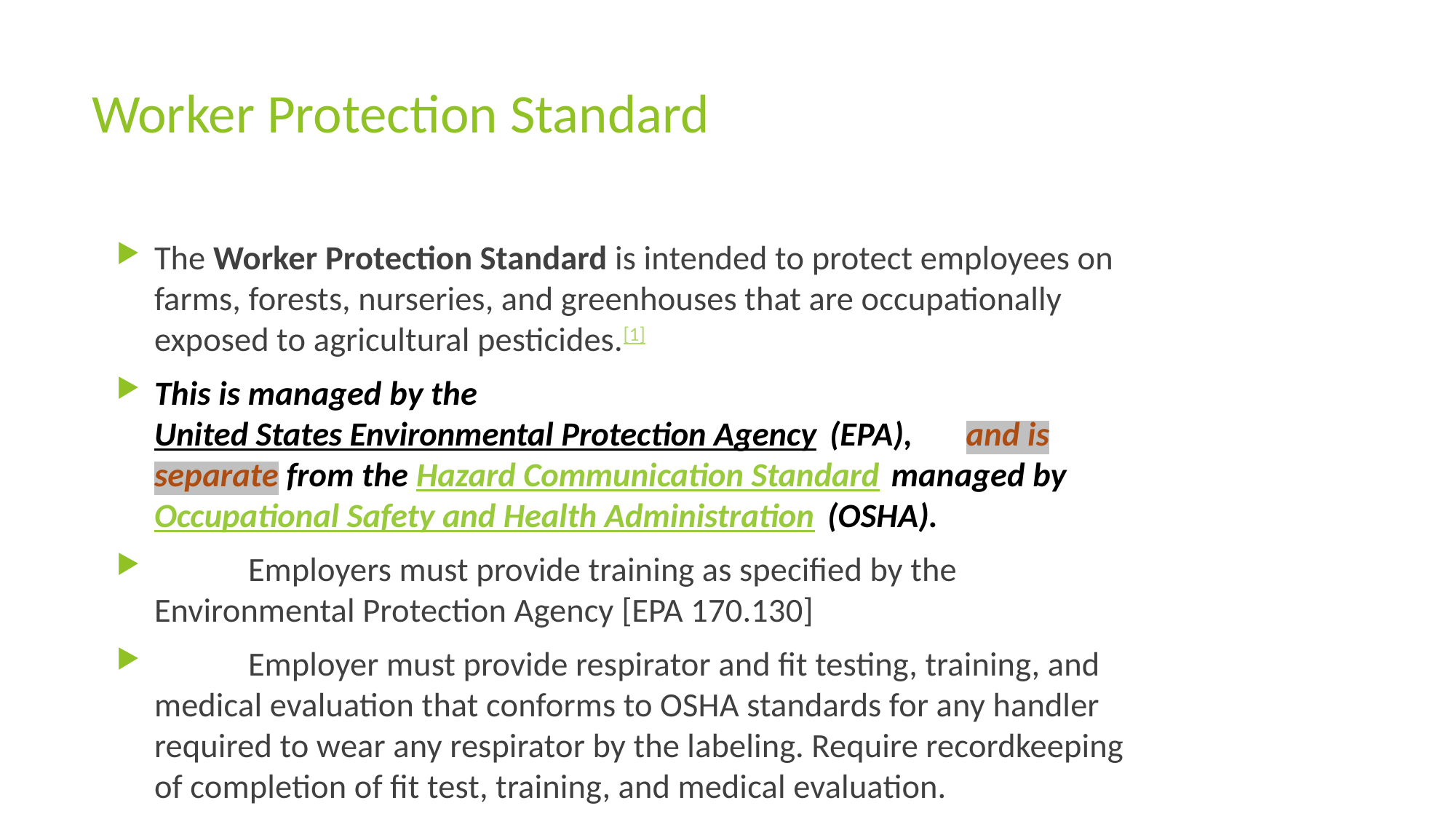

# Worker Protection Standard
The Worker Protection Standard is intended to protect employees on farms, forests, nurseries, and greenhouses that are occupationally exposed to agricultural pesticides.[1]
This is managed by the United States Environmental Protection Agency (EPA),       and is separate from the Hazard Communication Standard managed by Occupational Safety and Health Administration (OSHA).
	Employers must provide training as specified by the Environmental Protection Agency [EPA 170.130]
	Employer must provide respirator and fit testing, training, and medical evaluation that conforms to OSHA standards for any handler required to wear any respirator by the labeling. Require recordkeeping of completion of fit test, training, and medical evaluation.